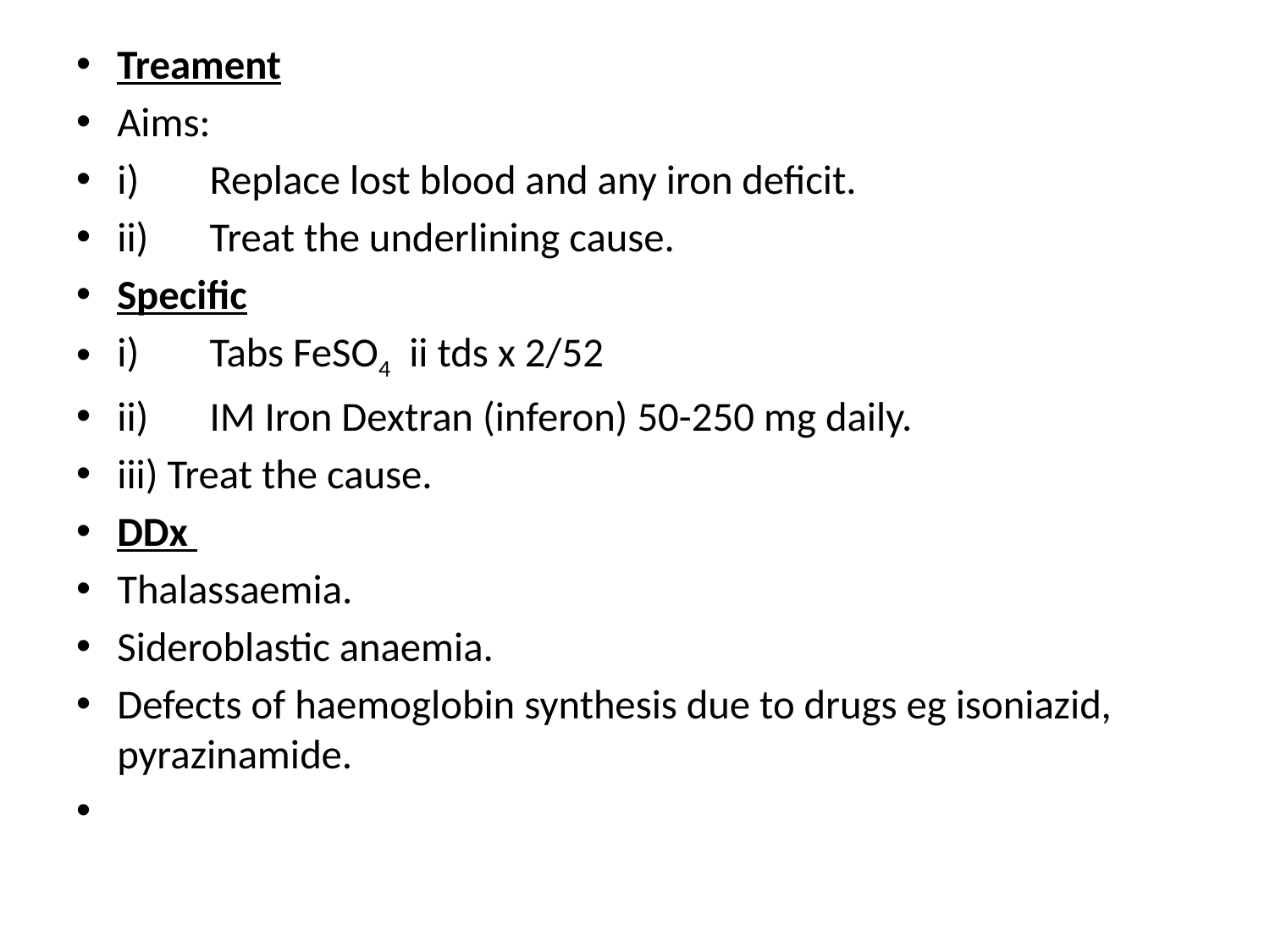

Treament
Aims:
i)	Replace lost blood and any iron deficit.
ii)	Treat the underlining cause.
Specific
i)	Tabs FeSO4  ii tds x 2/52
ii)	IM Iron Dextran (inferon) 50-250 mg daily.
iii) Treat the cause.
DDx
Thalassaemia.
Sideroblastic anaemia.
Defects of haemoglobin synthesis due to drugs eg isoniazid, pyrazinamide.